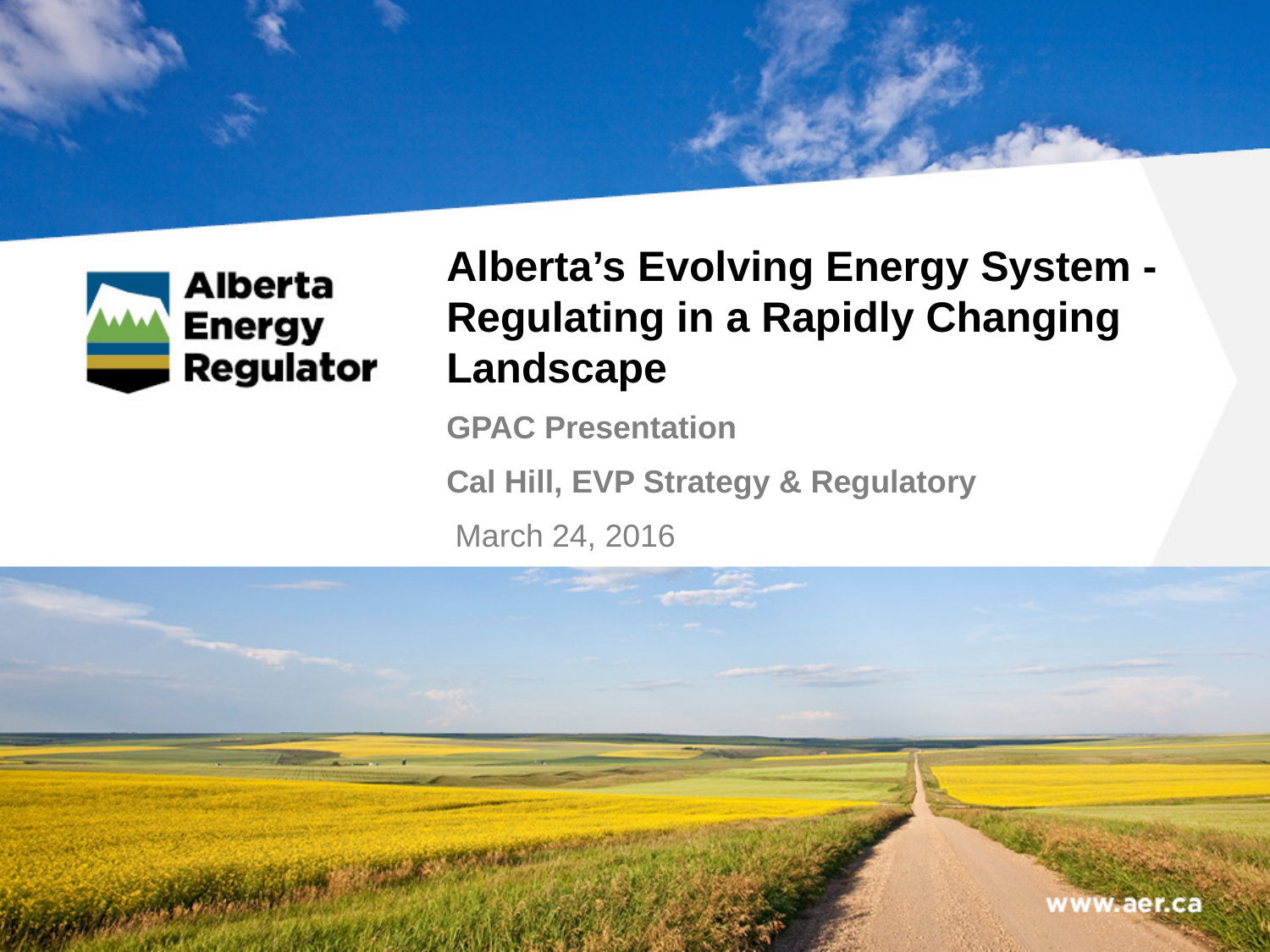

Alberta’s Evolving Energy System - Regulating in a Rapidly Changing Landscape
GPAC Presentation
Cal Hill, EVP Strategy & Regulatory
 March 24, 2016